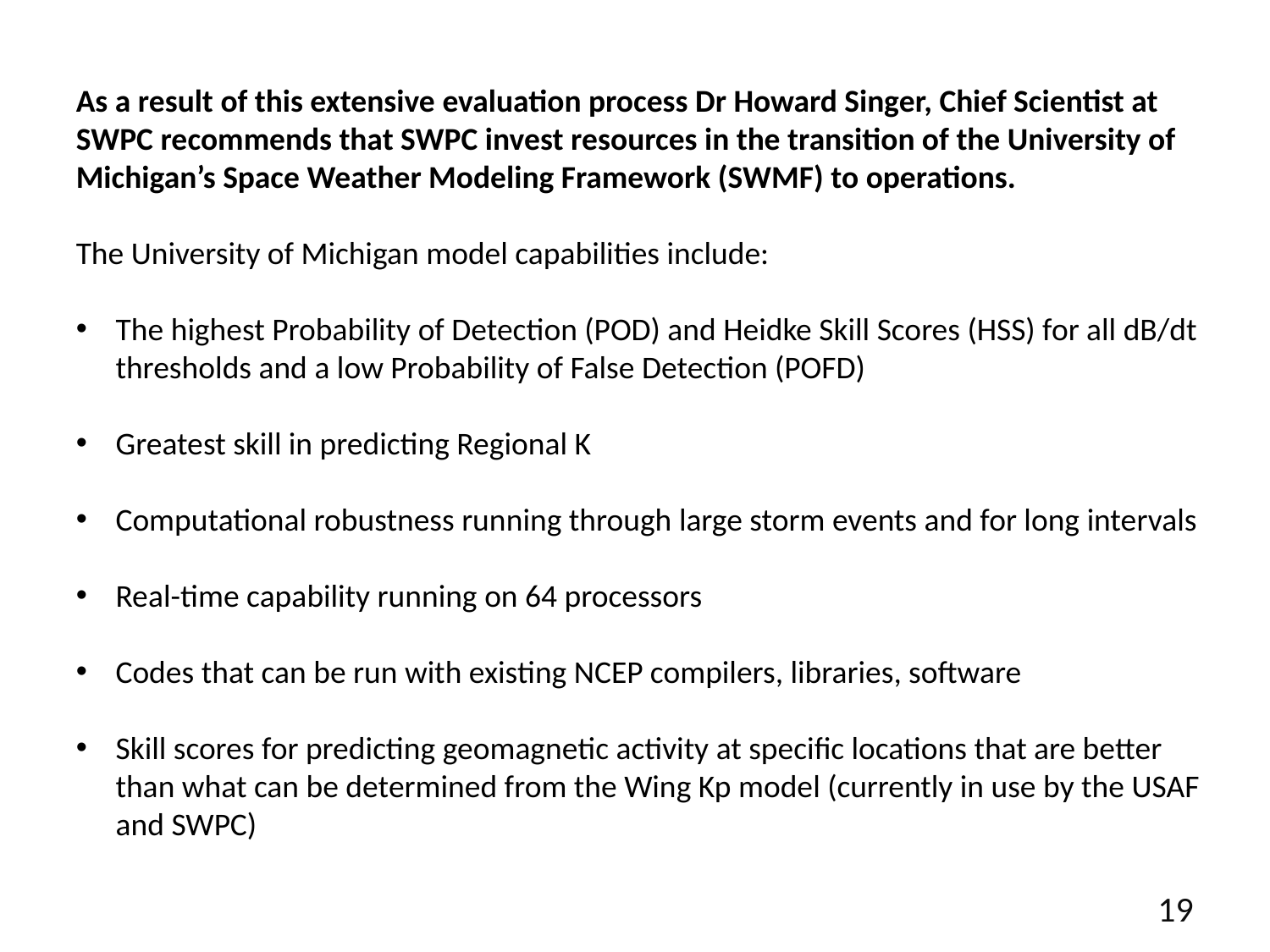

As a result of this extensive evaluation process Dr Howard Singer, Chief Scientist at SWPC recommends that SWPC invest resources in the transition of the University of Michigan’s Space Weather Modeling Framework (SWMF) to operations.

The University of Michigan model capabilities include:

The highest Probability of Detection (POD) and Heidke Skill Scores (HSS) for all dB/dt thresholds and a low Probability of False Detection (POFD)

Greatest skill in predicting Regional K

Computational robustness running through large storm events and for long intervals

Real-time capability running on 64 processors

Codes that can be run with existing NCEP compilers, libraries, software

Skill scores for predicting geomagnetic activity at specific locations that are better than what can be determined from the Wing Kp model (currently in use by the USAF and SWPC)

19